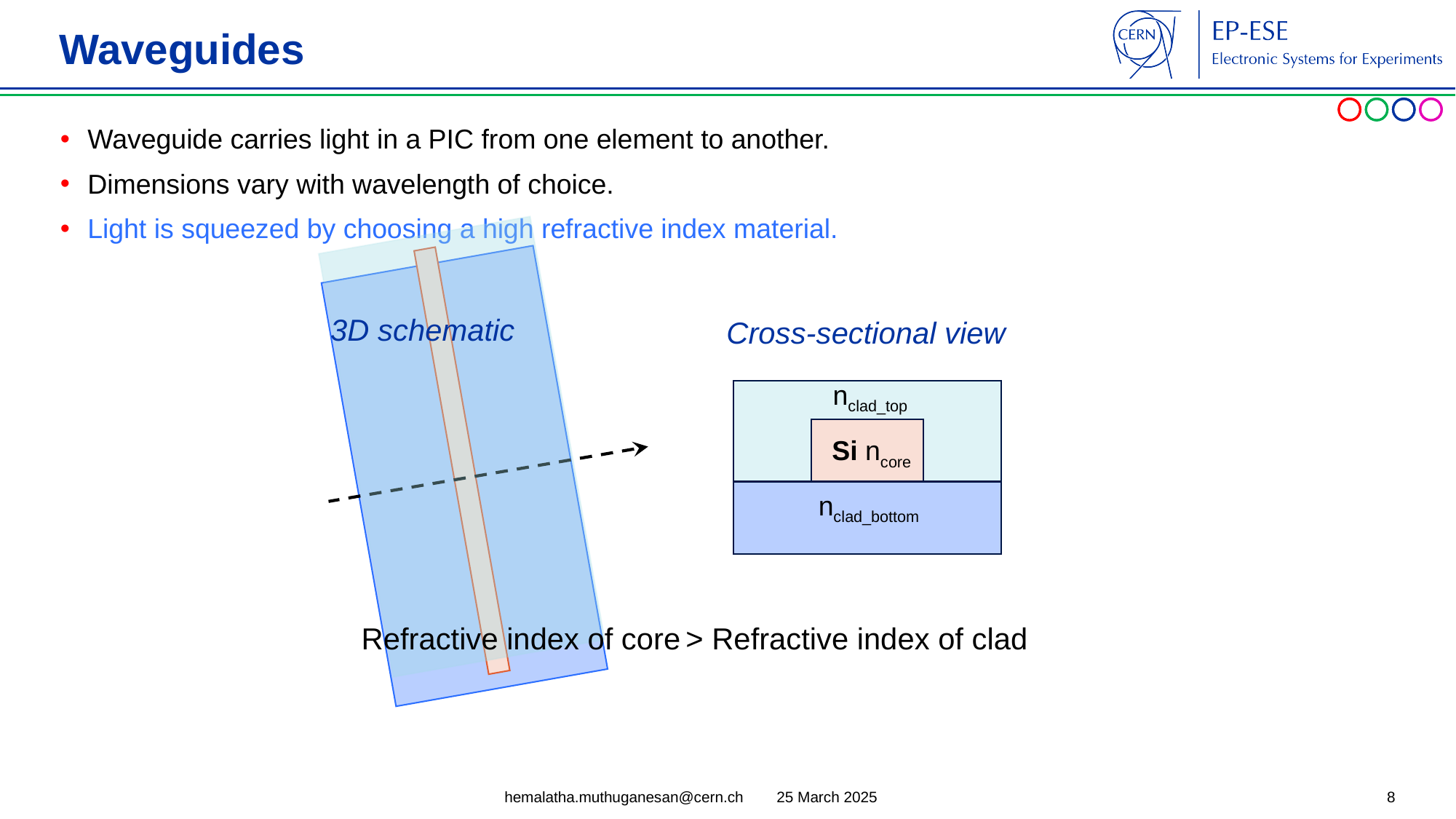

# Waveguides
Waveguide carries light in a PIC from one element to another.
Dimensions vary with wavelength of choice.
Light is squeezed by choosing a high refractive index material.

3D schematic
Cross-sectional view

nclad_top

Si ncore

nclad_bottom
Refractive index of core > Refractive index of clad
hemalatha.muthuganesan@cern.ch
25 March 2025
8